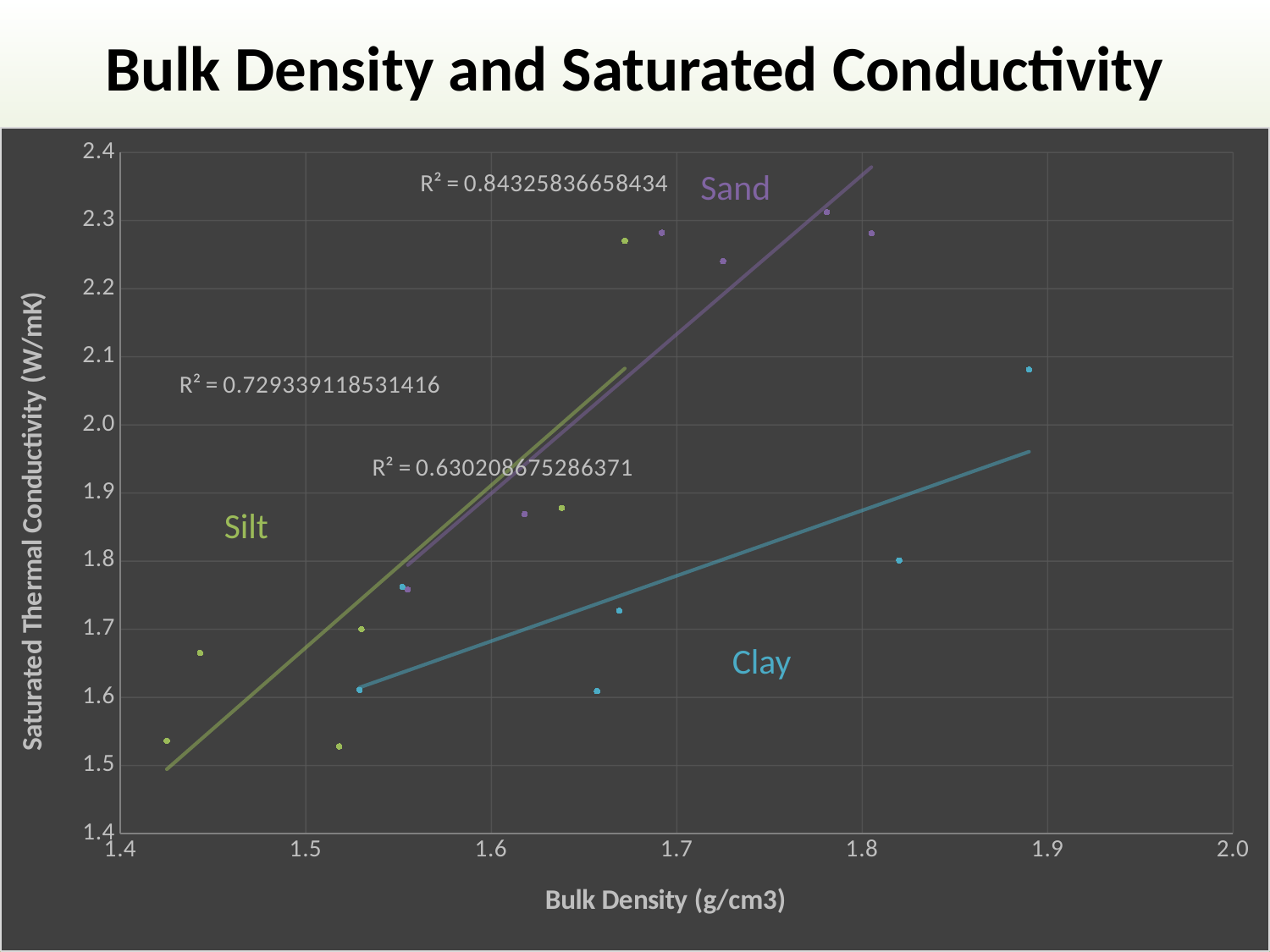

Bulk Density and Saturated Conductivity

### Chart

| Category |  |  |  |
|---|---|---|---|
Sand
Silt
Clay